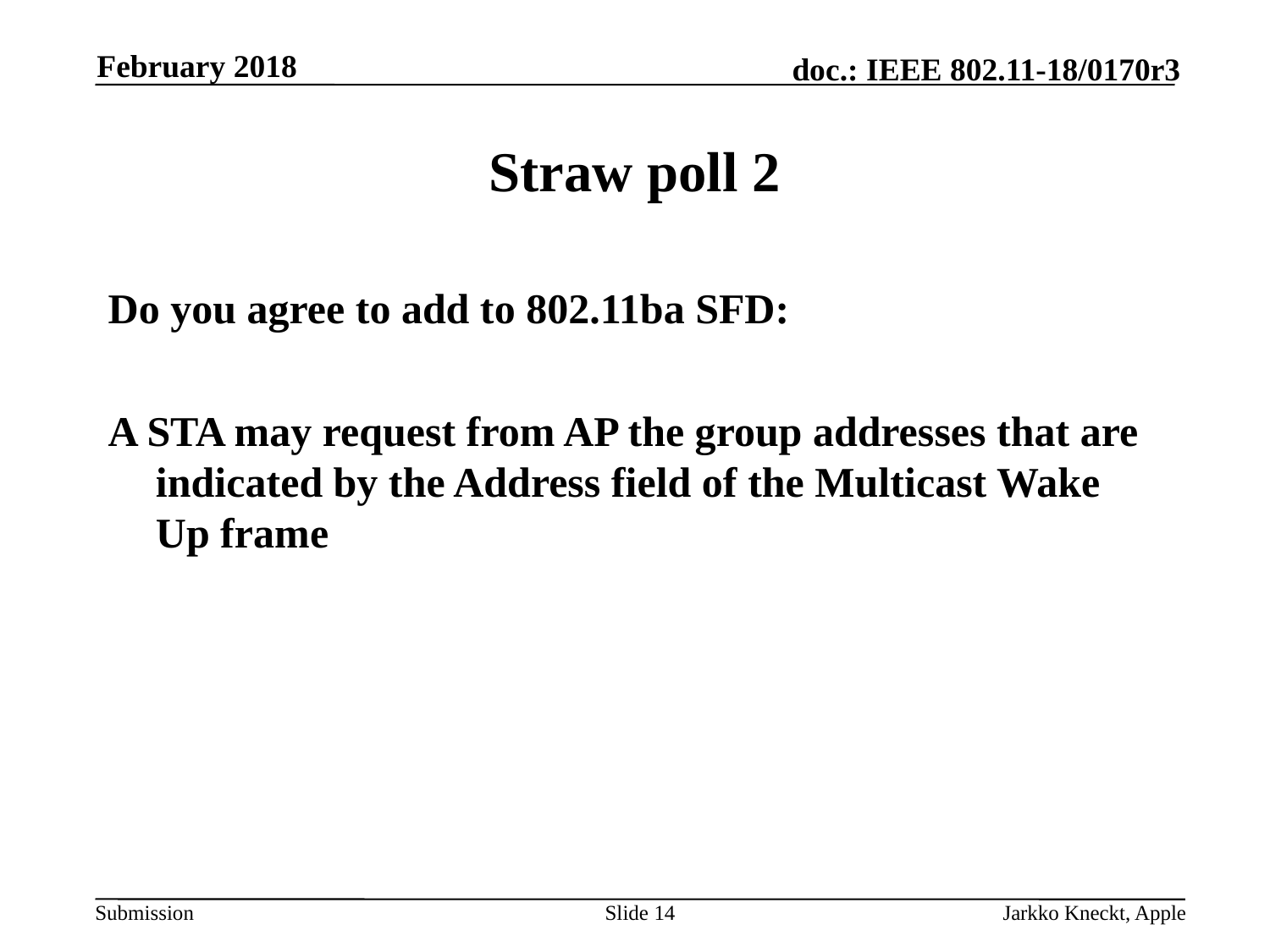

February 2018
# Straw poll 2
Do you agree to add to 802.11ba SFD:

A STA may request from AP the group addresses that are indicated by the Address field of the Multicast Wake Up frame
Slide 14
Jarkko Kneckt, Apple